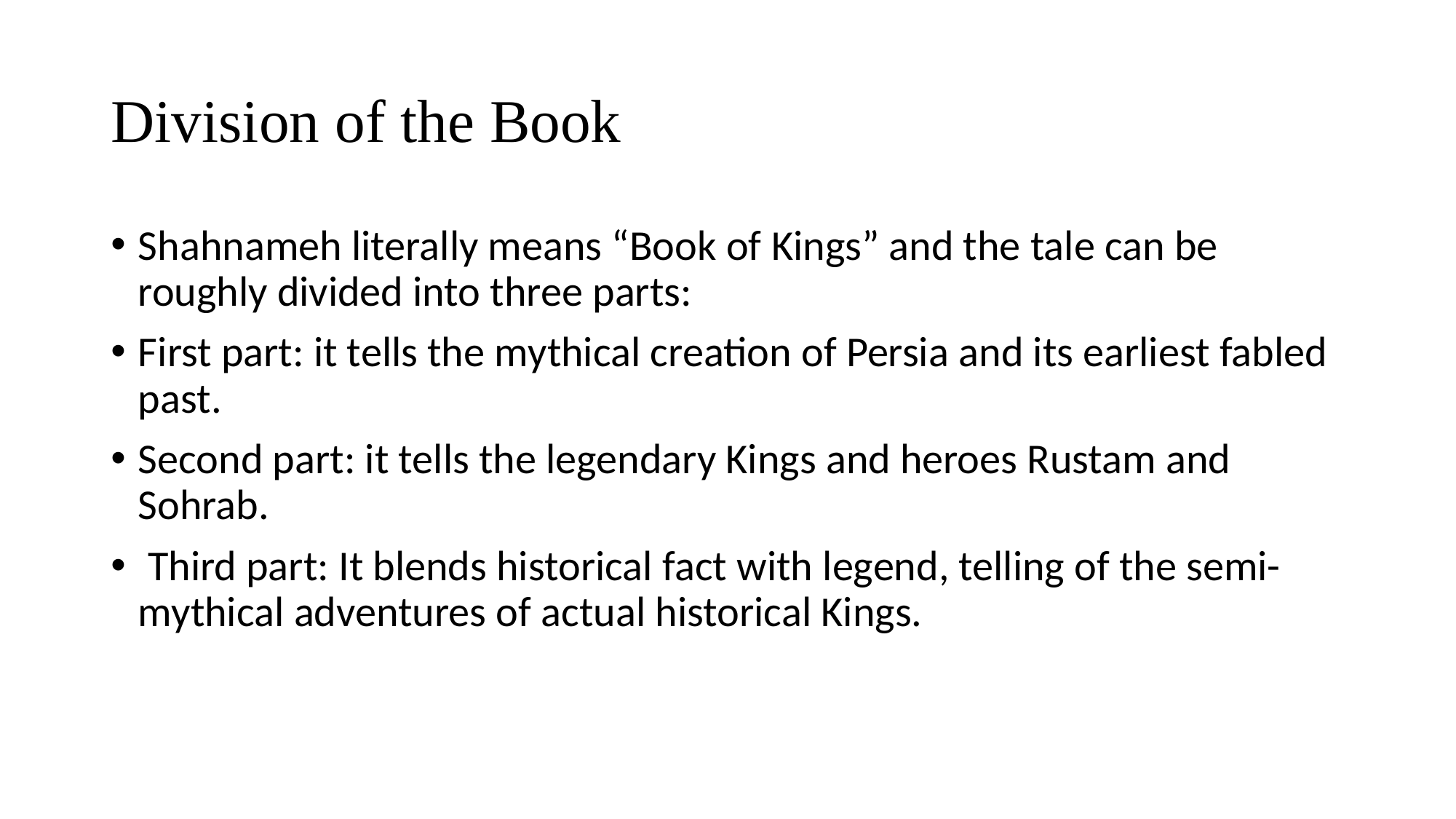

# Division of the Book
Shahnameh literally means “Book of Kings” and the tale can be roughly divided into three parts:
First part: it tells the mythical creation of Persia and its earliest fabled past.
Second part: it tells the legendary Kings and heroes Rustam and Sohrab.
 Third part: It blends historical fact with legend, telling of the semi- mythical adventures of actual historical Kings.